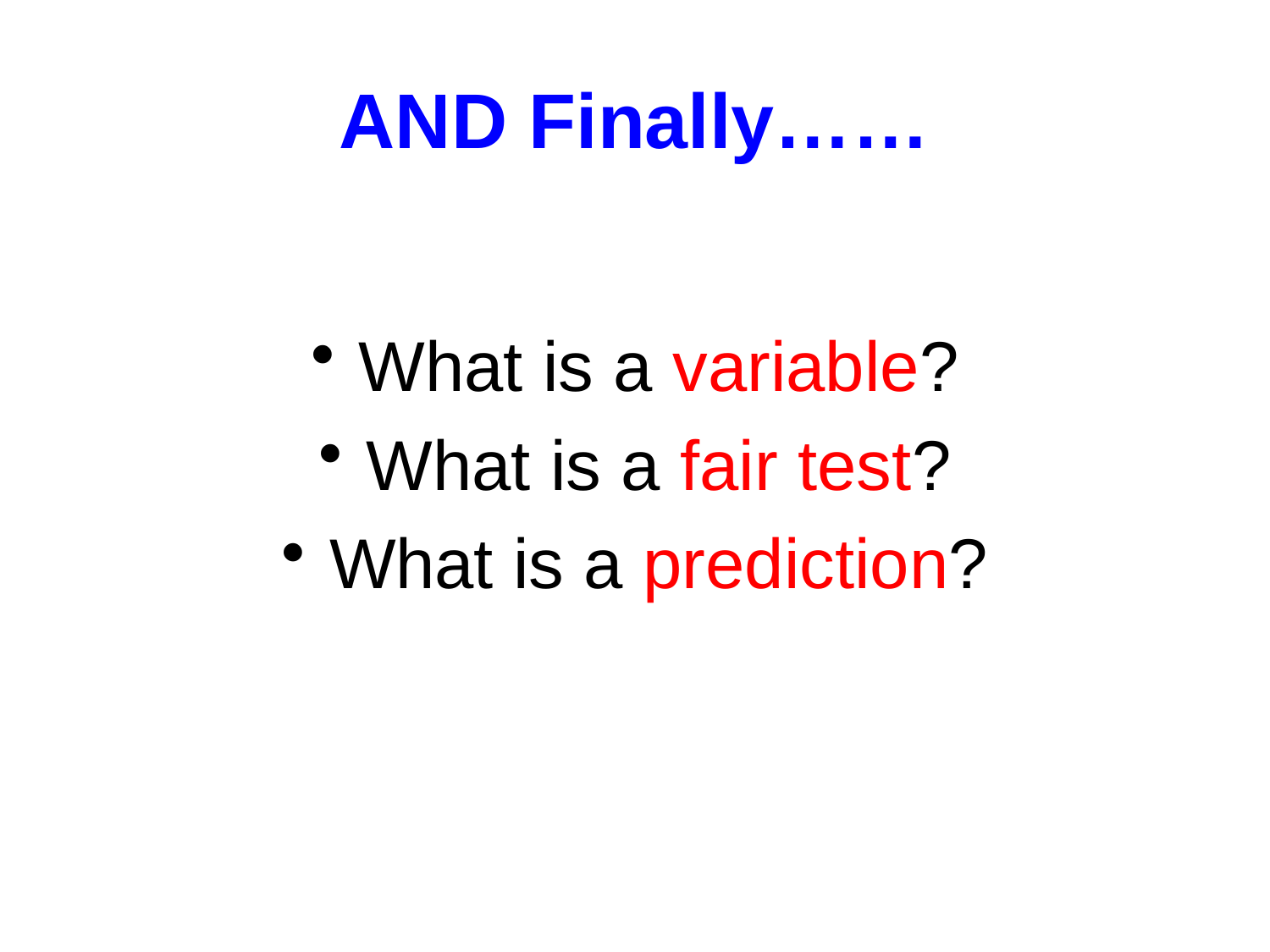

# AND Finally……

What is a variable?
What is a fair test?
What is a prediction?